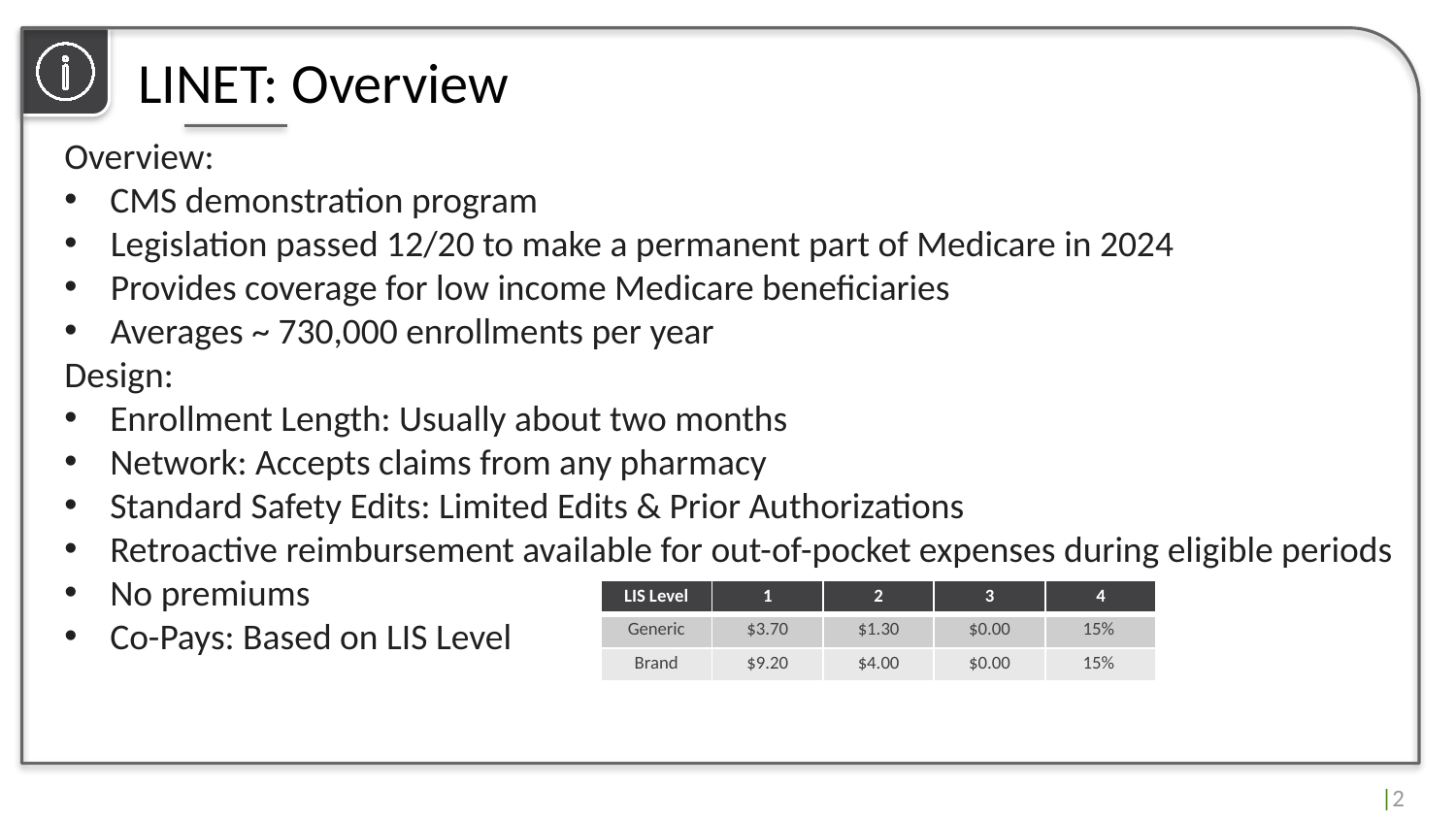

LINET: Overview
Overview:
CMS demonstration program
Legislation passed 12/20 to make a permanent part of Medicare in 2024
Provides coverage for low income Medicare beneficiaries
Averages ~ 730,000 enrollments per year
Design:
Enrollment Length: Usually about two months
Network: Accepts claims from any pharmacy
Standard Safety Edits: Limited Edits & Prior Authorizations
Retroactive reimbursement available for out-of-pocket expenses during eligible periods
No premiums
Co-Pays: Based on LIS Level
| LIS Level | 1 | 2 | 3 | 4 |
| --- | --- | --- | --- | --- |
| Generic | $3.70 | $1.30 | $0.00 | 15% |
| Brand | $9.20 | $4.00 | $0.00 | 15% |
|2